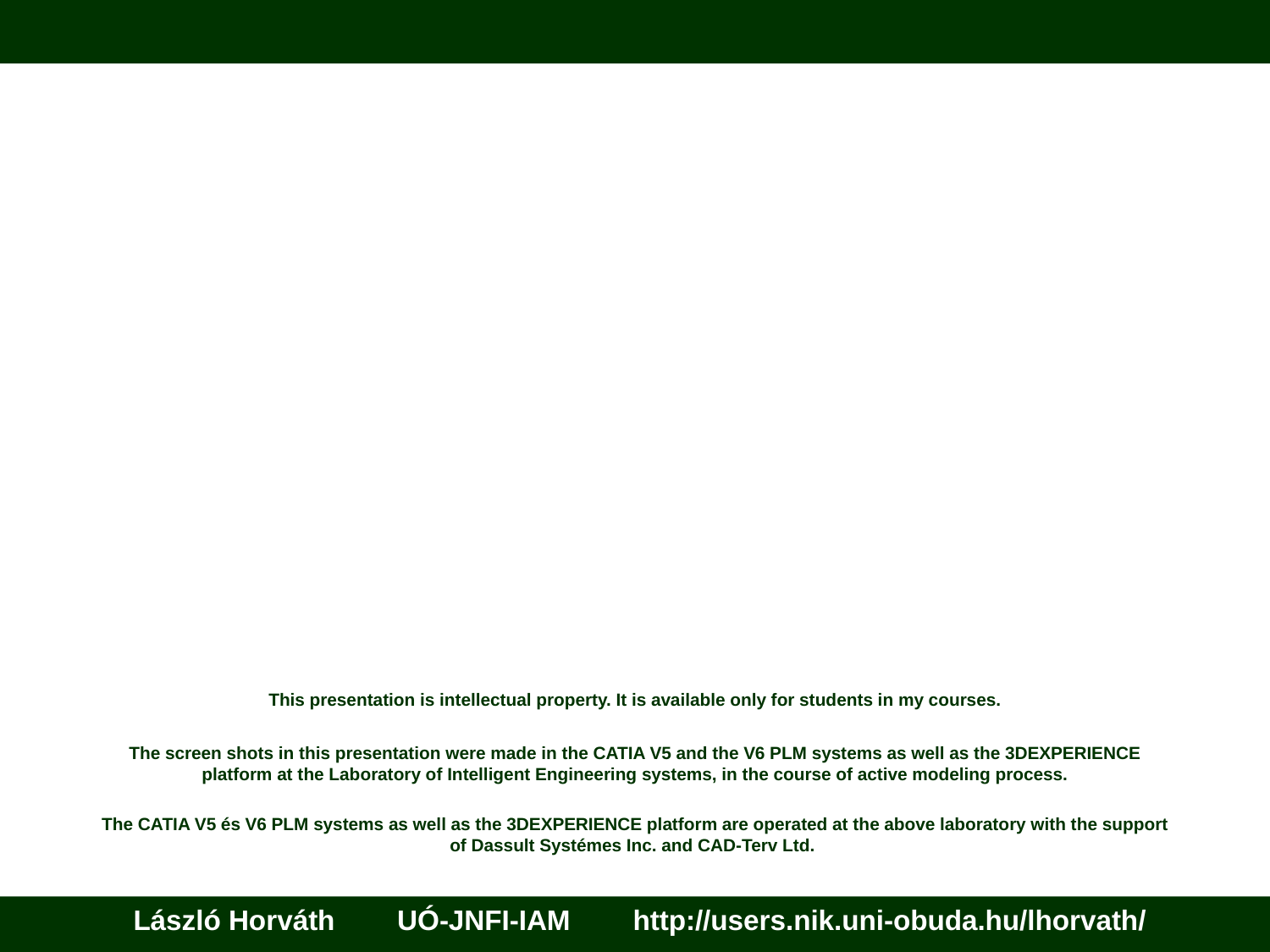

This presentation is intellectual property. It is available only for students in my courses.
The screen shots in this presentation were made in the CATIA V5 and the V6 PLM systems as well as the 3DEXPERIENCE platform at the Laboratory of Intelligent Engineering systems, in the course of active modeling process.
The CATIA V5 és V6 PLM systems as well as the 3DEXPERIENCE platform are operated at the above laboratory with the support of Dassult Systémes Inc. and CAD-Terv Ltd.
 László Horváth        UÓ-JNFI-IAM        http://users.nik.uni-obuda.hu/lhorvath/